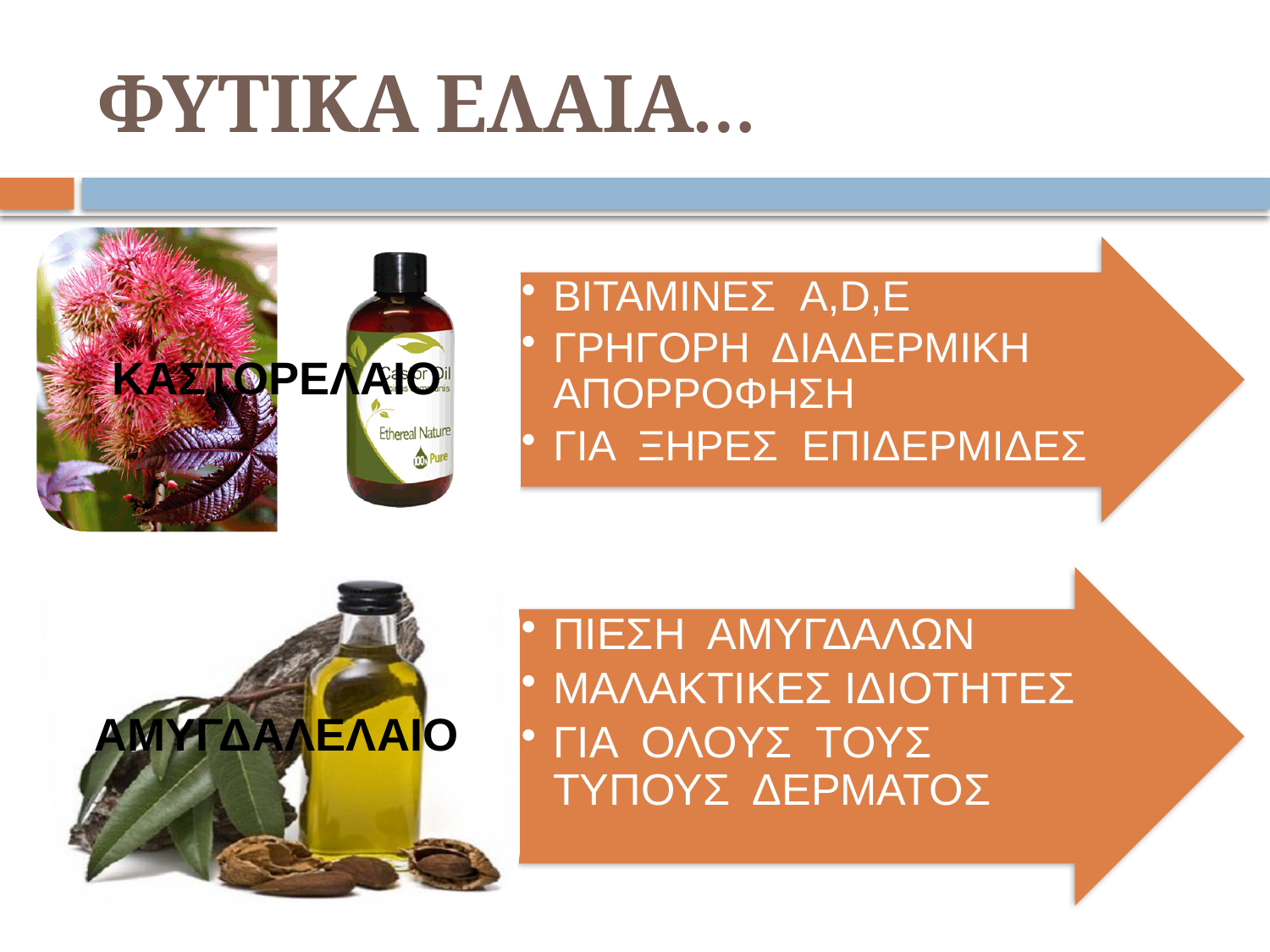

# ΦΥΤΙΚΑ ΕΛΑΙΑ…
ΒΙΤΑΜΙΝΕΣ  A,D,E
ΓΡΗΓΟΡΗ  ΔΙΑΔΕΡΜΙΚΗ ΑΠΟΡΡΟΦΗΣΗ
ΓΙΑ  ΞΗΡΕΣ  ΕΠΙΔΕΡΜΙΔΕΣ
ΚΑΣΤΟΡΕΛΑΙΟ
ΠΙΕΣΗ  ΑΜΥΓΔΑΛΩΝ
ΜΑΛΑΚΤΙΚΕΣ ΙΔΙΟΤΗΤΕΣ
ΓΙΑ  ΟΛΟΥΣ  ΤΟΥΣ ΤΥΠΟΥΣ  ΔΕΡΜΑΤΟΣ
ΑΜΥΓΔΑΛΕΛΑΙΟ